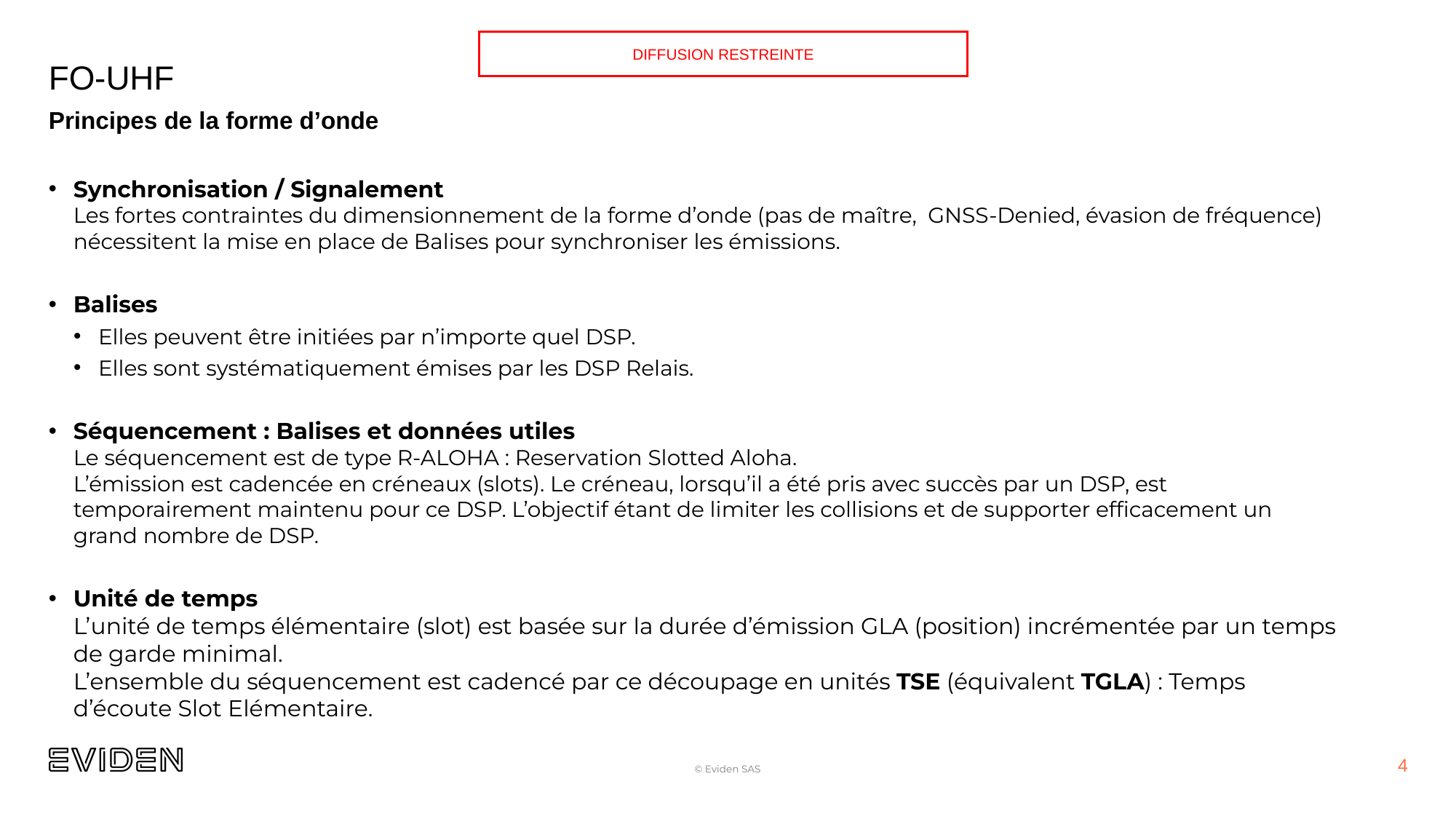

Diffusion restreintE
# FO-UHF
Principes de la forme d’onde

Synchronisation / Signalement
Les fortes contraintes du dimensionnement de la forme d’onde (pas de maître,  GNSS-Denied, évasion de fréquence) nécessitent la mise en place de Balises pour synchroniser les émissions.

Balises
Elles peuvent être initiées par n’importe quel DSP.
Elles sont systématiquement émises par les DSP Relais.

Séquencement : Balises et données utiles
Le séquencement est de type R-ALOHA : Reservation Slotted Aloha.
L’émission est cadencée en créneaux (slots). Le créneau, lorsqu’il a été pris avec succès par un DSP, est temporairement maintenu pour ce DSP. L’objectif étant de limiter les collisions et de supporter efficacement un grand nombre de DSP.

Unité de temps
L’unité de temps élémentaire (slot) est basée sur la durée d’émission GLA (position) incrémentée par un temps de garde minimal.
L’ensemble du séquencement est cadencé par ce découpage en unités TSE (équivalent TGLA) : Temps d’écoute Slot Elémentaire.